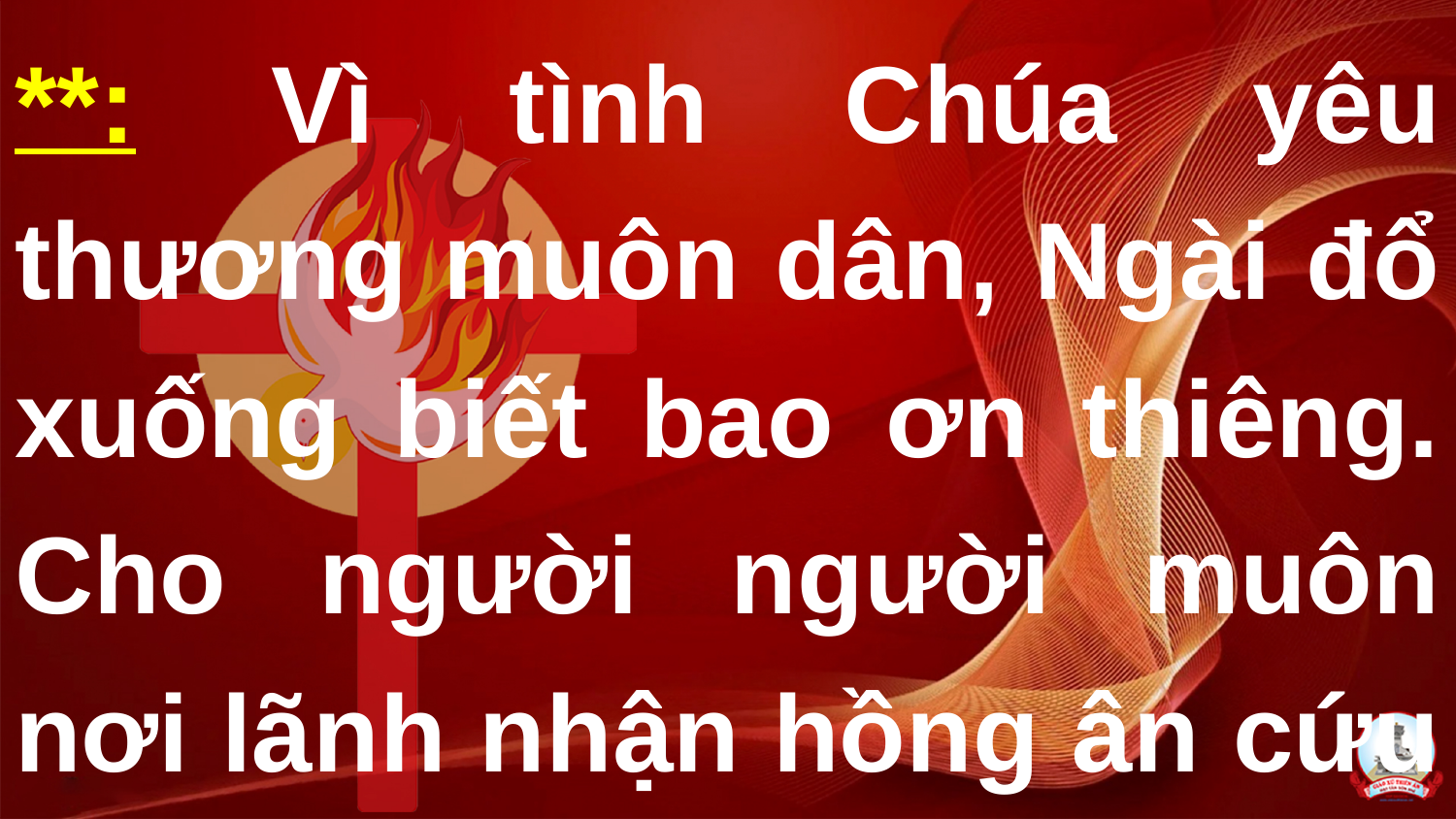

**: Vì tình Chúa yêu thương muôn dân, Ngài đổ xuống biết bao ơn thiêng. Cho người người muôn nơi lãnh nhận hồng ân cứu độ.